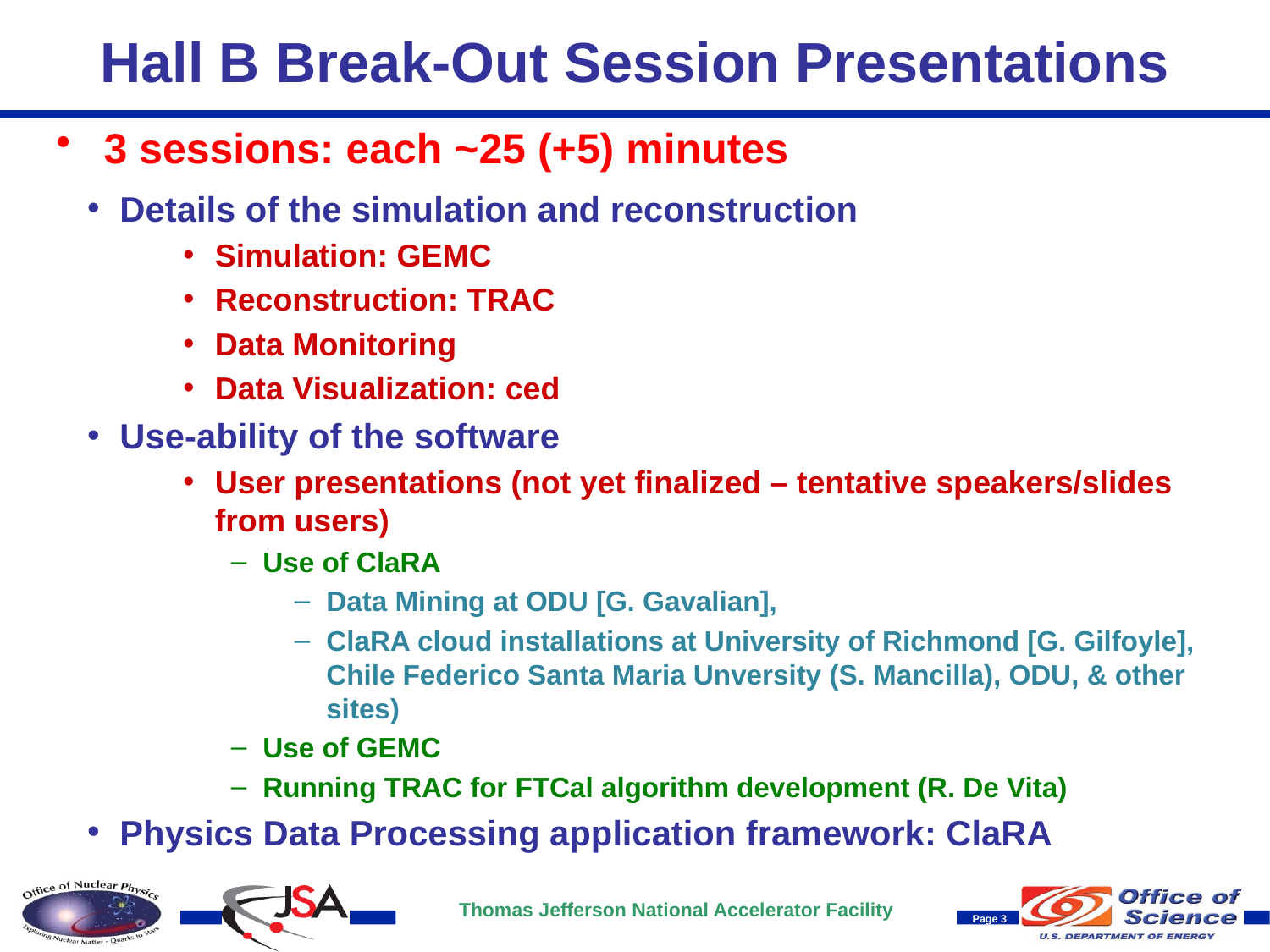

# Hall B Break-Out Session Presentations
3 sessions: each ~25 (+5) minutes

Details of the simulation and reconstruction
Simulation: GEMC
Reconstruction: TRAC
Data Monitoring
Data Visualization: ced
Use-ability of the software
User presentations (not yet finalized – tentative speakers/slides from users)
Use of ClaRA
Data Mining at ODU [G. Gavalian],
ClaRA cloud installations at University of Richmond [G. Gilfoyle], Chile Federico Santa Maria Unversity (S. Mancilla), ODU, & other sites)
Use of GEMC
Running TRAC for FTCal algorithm development (R. De Vita)
Physics Data Processing application framework: ClaRA